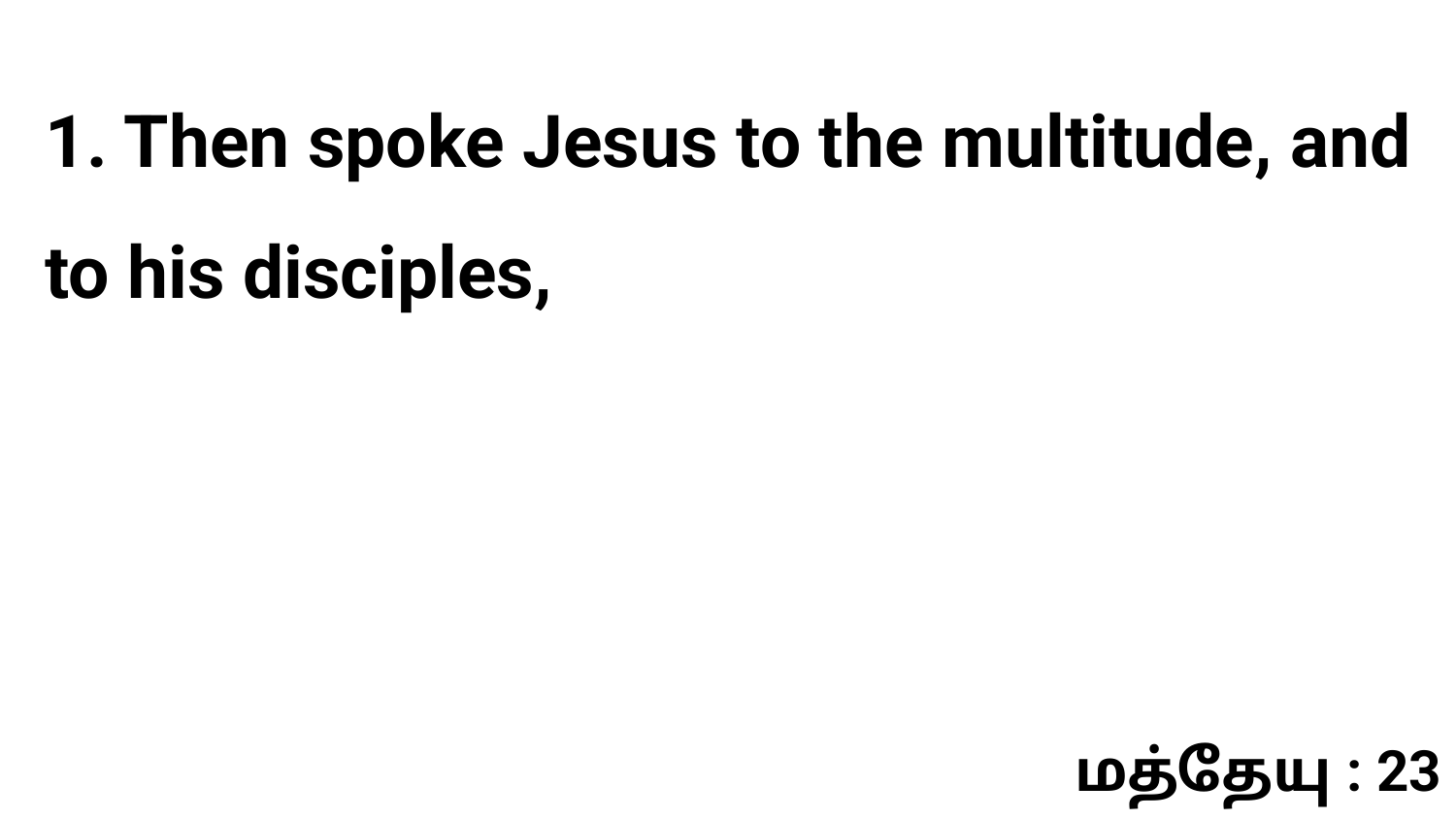

1. Then spoke Jesus to the multitude, and to his disciples,
மத்தேயு : 23